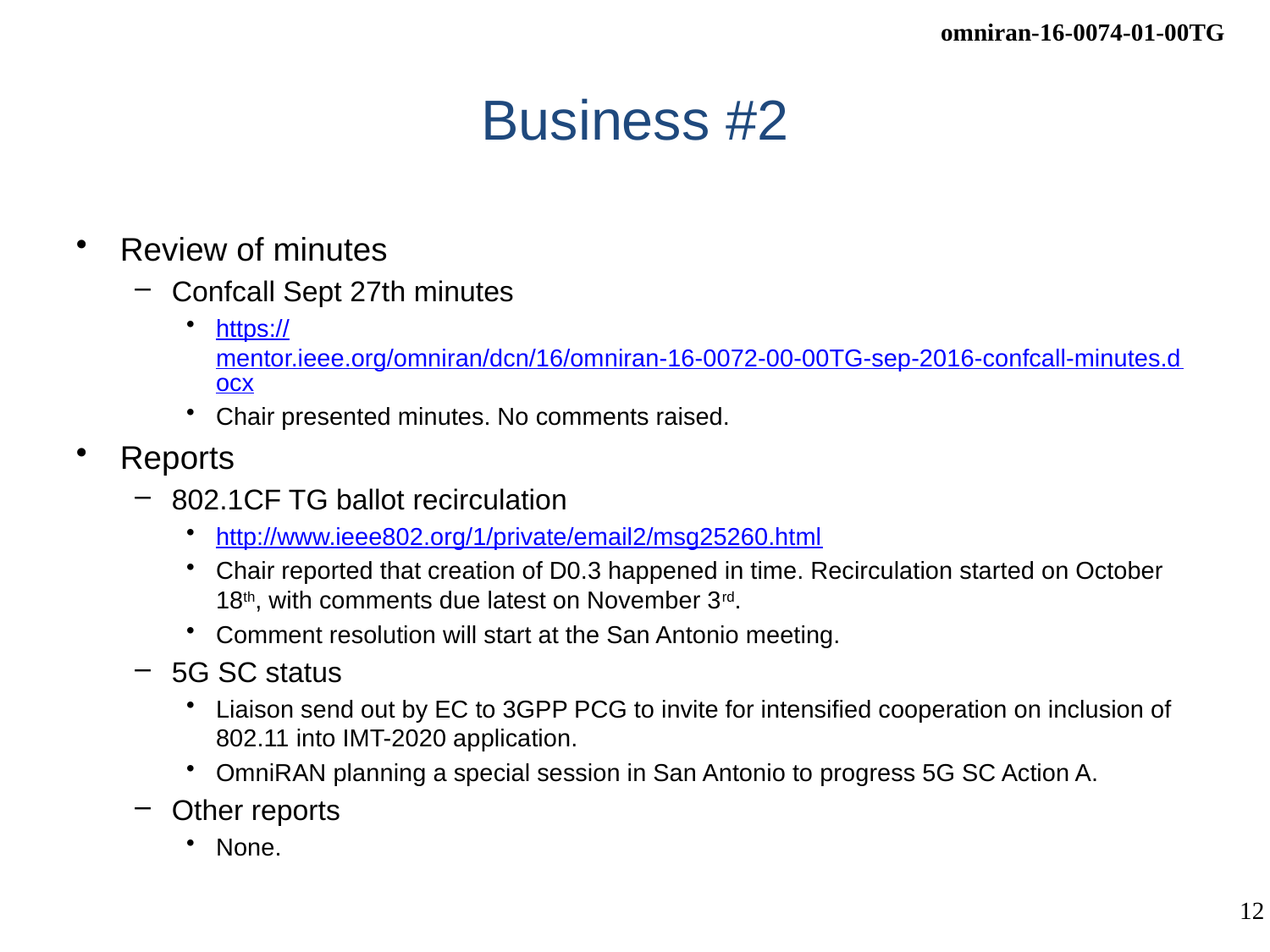

# Business #2
Review of minutes
Confcall Sept 27th minutes
https://mentor.ieee.org/omniran/dcn/16/omniran-16-0072-00-00TG-sep-2016-confcall-minutes.docx
Chair presented minutes. No comments raised.
Reports
802.1CF TG ballot recirculation
http://www.ieee802.org/1/private/email2/msg25260.html
Chair reported that creation of D0.3 happened in time. Recirculation started on October 18th, with comments due latest on November 3rd.
Comment resolution will start at the San Antonio meeting.
5G SC status
Liaison send out by EC to 3GPP PCG to invite for intensified cooperation on inclusion of 802.11 into IMT-2020 application.
OmniRAN planning a special session in San Antonio to progress 5G SC Action A.
Other reports
None.